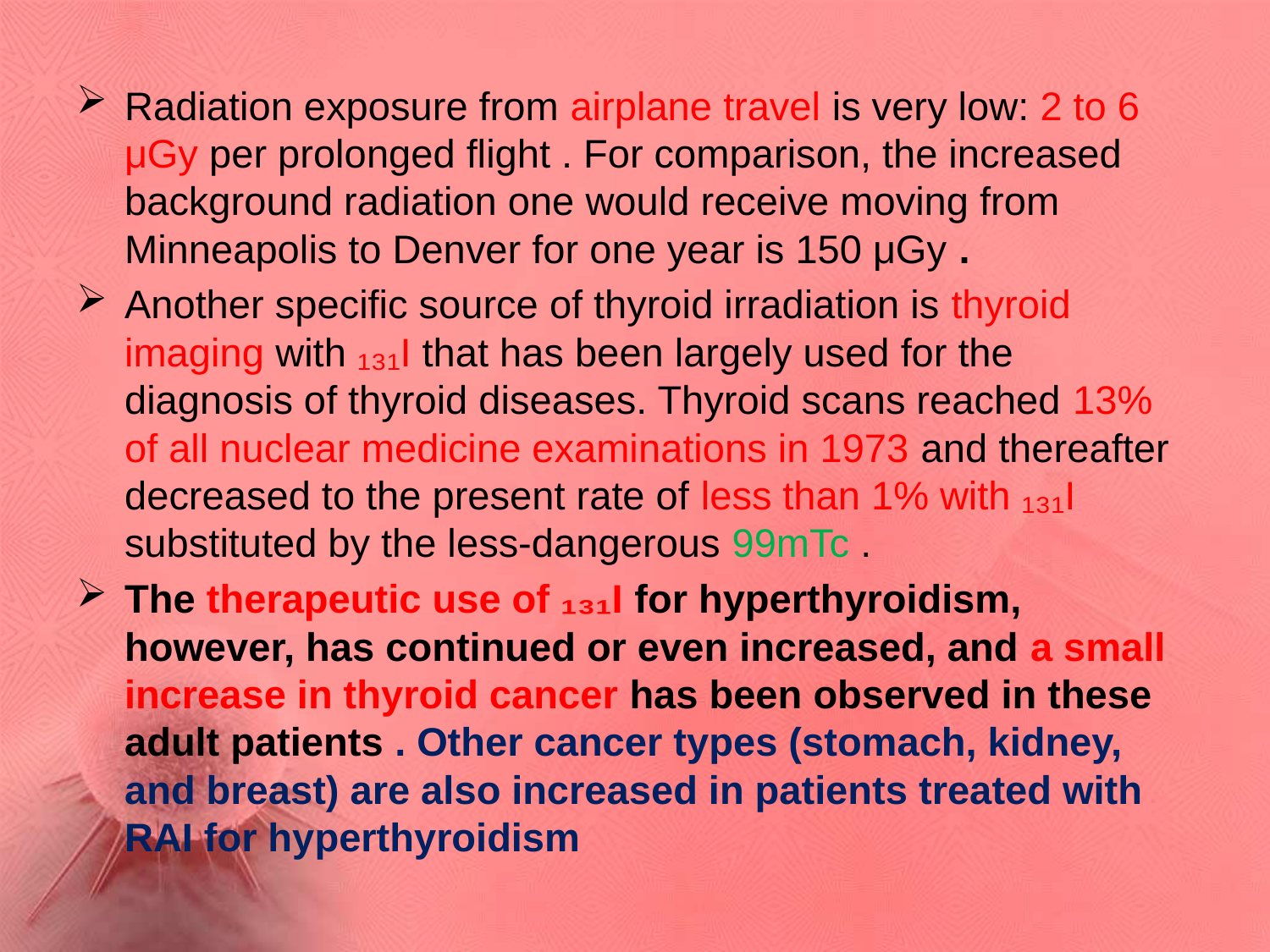

Radiation exposure from airplane travel is very low: 2 to 6 μGy per prolonged flight . For comparison, the increased background radiation one would receive moving from Minneapolis to Denver for one year is 150 μGy .
Another specific source of thyroid irradiation is thyroid imaging with ₁₃₁I that has been largely used for the diagnosis of thyroid diseases. Thyroid scans reached 13% of all nuclear medicine examinations in 1973 and thereafter decreased to the present rate of less than 1% with ₁₃₁I substituted by the less-dangerous 99mTc .
The therapeutic use of ₁₃₁I for hyperthyroidism, however, has continued or even increased, and a small increase in thyroid cancer has been observed in these adult patients . Other cancer types (stomach, kidney, and breast) are also increased in patients treated with RAI for hyperthyroidism